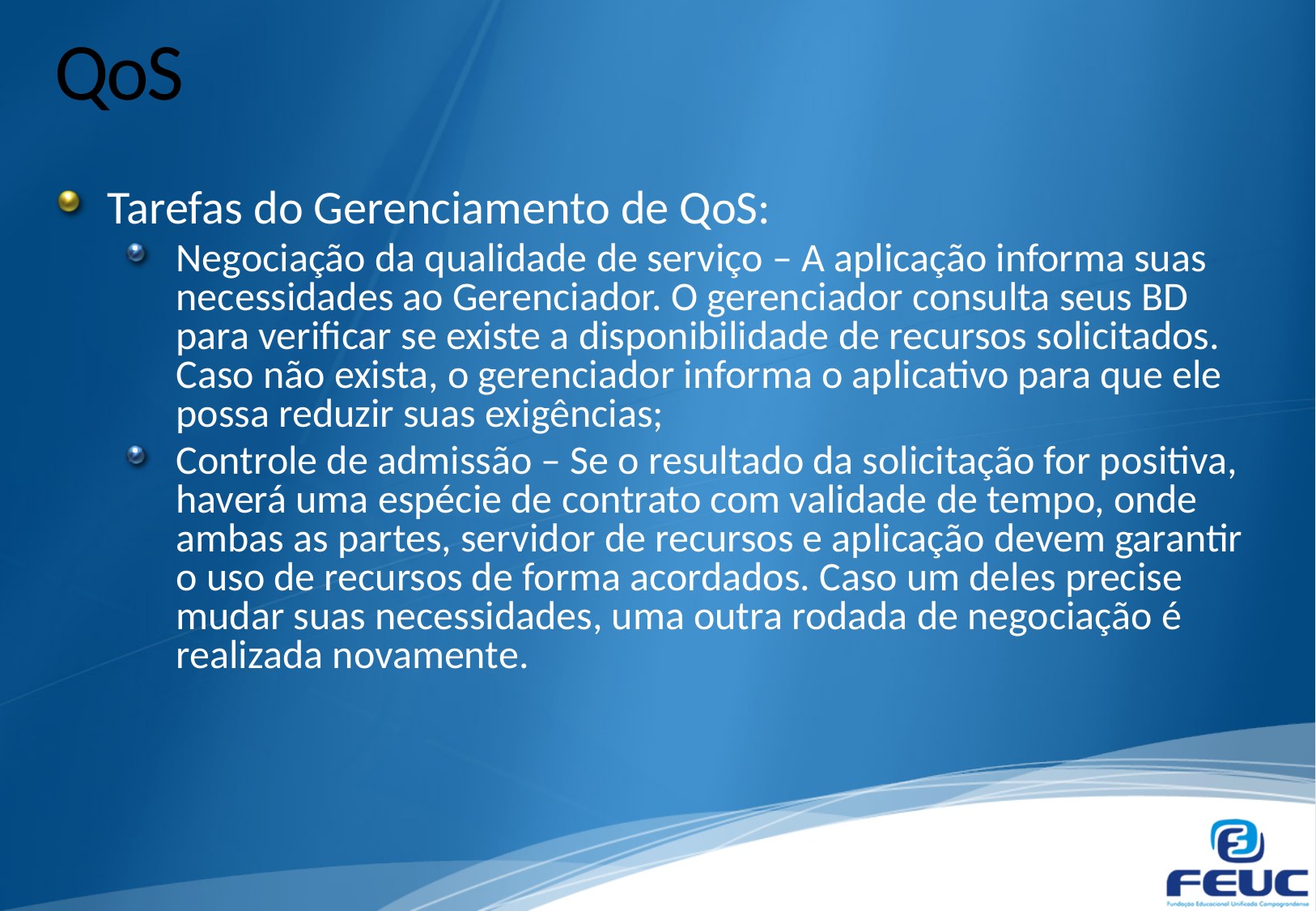

# QoS
Tarefas do Gerenciamento de QoS:
Negociação da qualidade de serviço – A aplicação informa suas necessidades ao Gerenciador. O gerenciador consulta seus BD para verificar se existe a disponibilidade de recursos solicitados. Caso não exista, o gerenciador informa o aplicativo para que ele possa reduzir suas exigências;
Controle de admissão – Se o resultado da solicitação for positiva, haverá uma espécie de contrato com validade de tempo, onde ambas as partes, servidor de recursos e aplicação devem garantir o uso de recursos de forma acordados. Caso um deles precise mudar suas necessidades, uma outra rodada de negociação é realizada novamente.